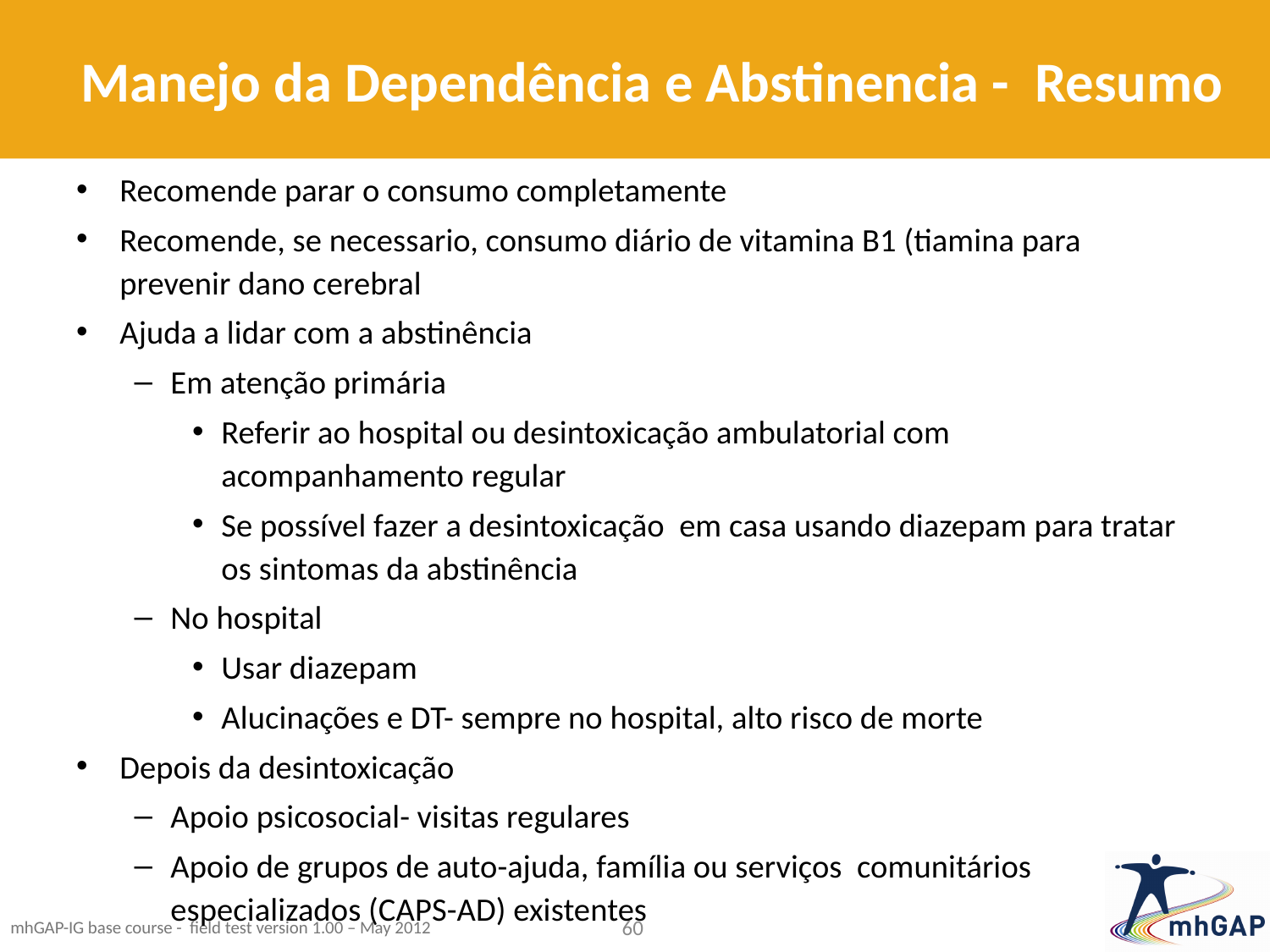

Manejo da Dependência e Abstinencia -  Resumo
Recomende parar o consumo completamente
Recomende, se necessario, consumo diário de vitamina B1 (tiamina para prevenir dano cerebral
Ajuda a lidar com a abstinência
Em atenção primária
Referir ao hospital ou desintoxicação ambulatorial com acompanhamento regular
Se possível fazer a desintoxicação  em casa usando diazepam para tratar os sintomas da abstinência
No hospital
Usar diazepam
Alucinações e DT- sempre no hospital, alto risco de morte
Depois da desintoxicação
Apoio psicosocial- visitas regulares
Apoio de grupos de auto-ajuda, família ou serviços  comunitários especializados (CAPS-AD) existentes

mhGAP-IG base course -  field test version 1.00 – May 2012
60